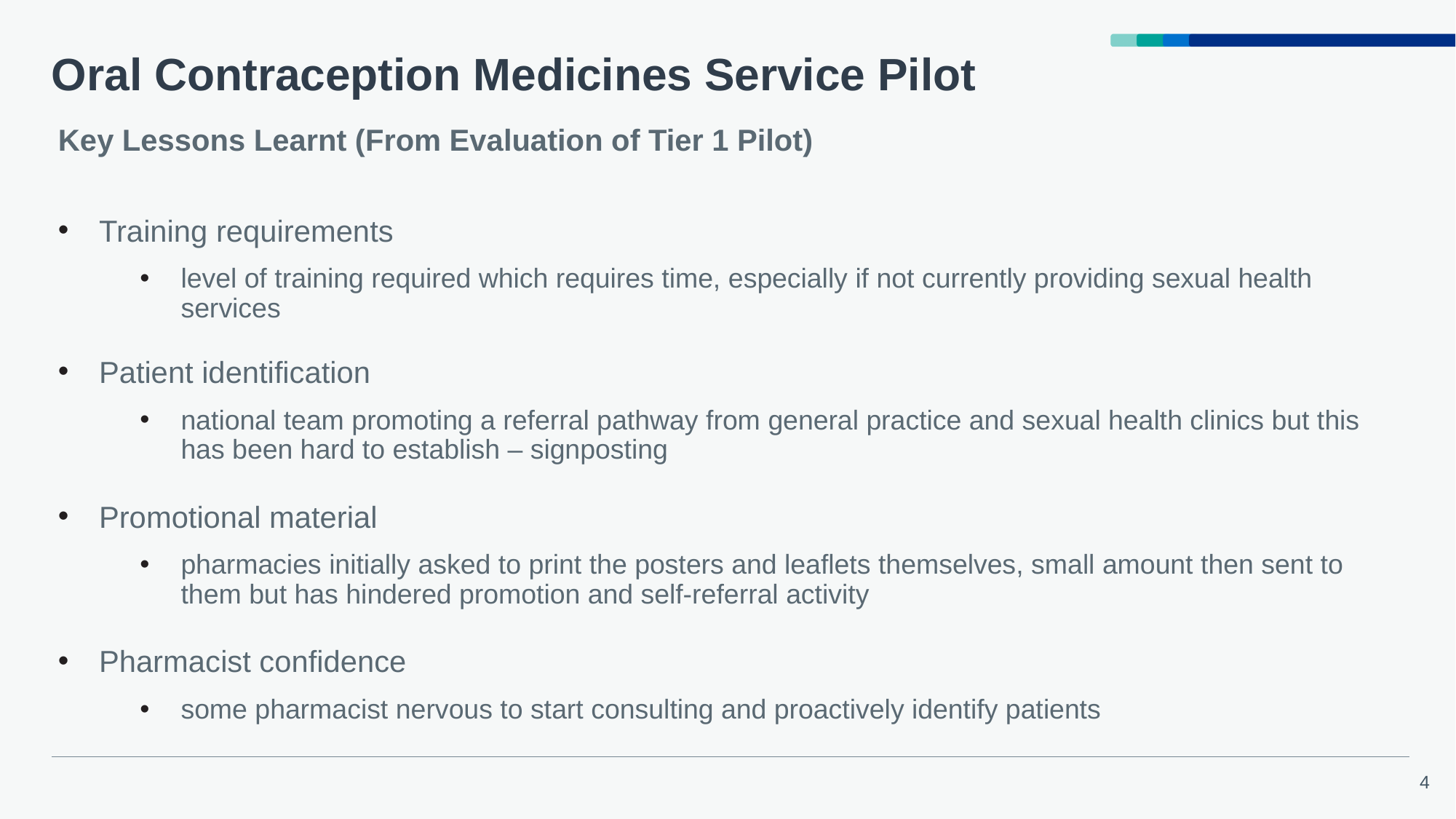

# Oral Contraception Medicines Service Pilot
Key Lessons Learnt (From Evaluation of Tier 1 Pilot)

Training requirements
level of training required which requires time, especially if not currently providing sexual health services
Patient identification
national team promoting a referral pathway from general practice and sexual health clinics but this has been hard to establish – signposting
Promotional material
pharmacies initially asked to print the posters and leaflets themselves, small amount then sent to them but has hindered promotion and self-referral activity
Pharmacist confidence
some pharmacist nervous to start consulting and proactively identify patients